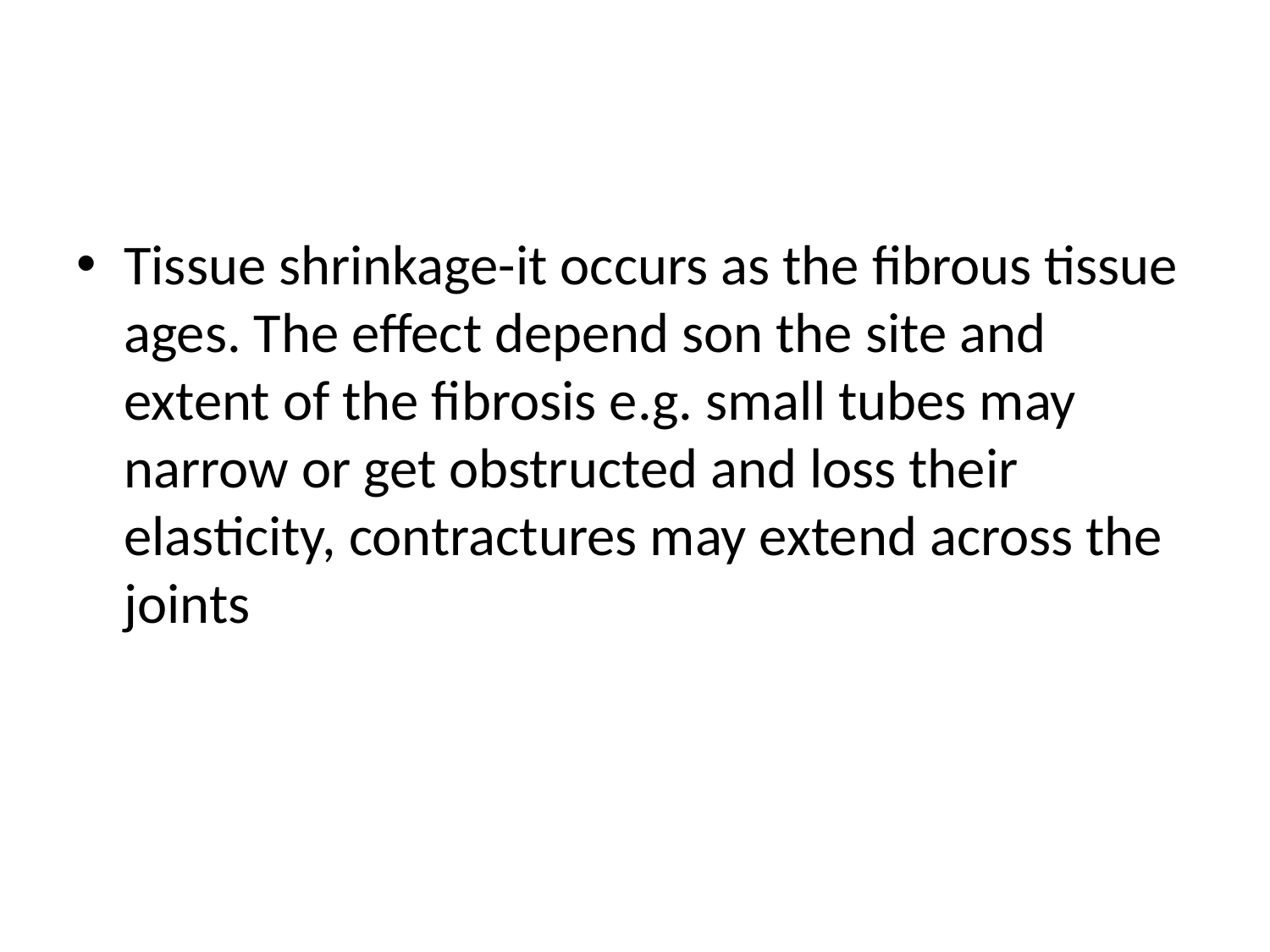

#
Tissue shrinkage-it occurs as the fibrous tissue ages. The effect depend son the site and extent of the fibrosis e.g. small tubes may narrow or get obstructed and loss their elasticity, contractures may extend across the joints